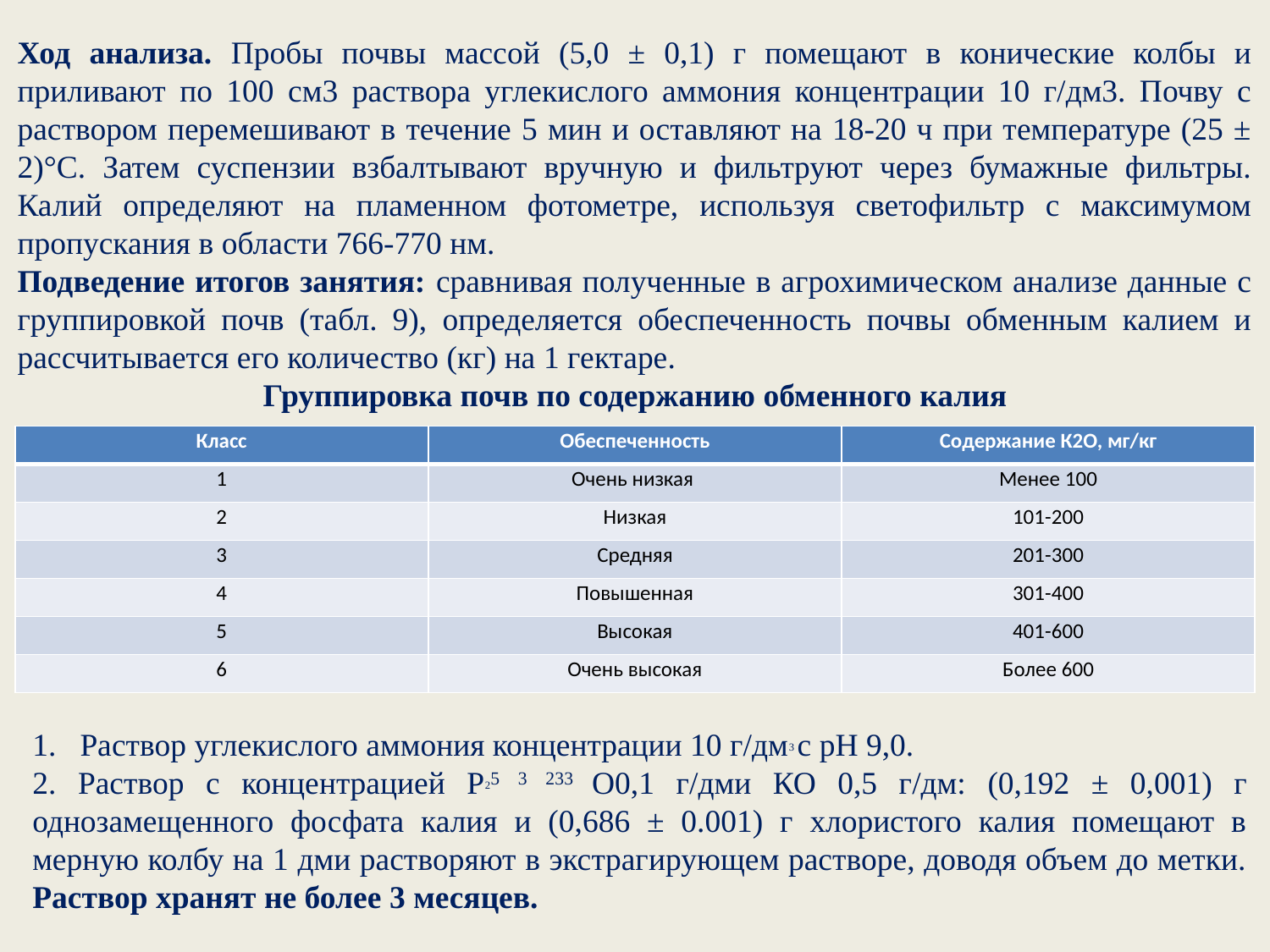

Ход анализа. Пробы почвы массой (5,0 ± 0,1) г помещают в конические колбы и приливают по 100 см3 раствора углекислого аммония концентрации 10 г/дм3. Почву с раствором перемешивают в течение 5 мин и оставляют на 18-20 ч при температуре (25 ± 2)°С. Затем суспензии взбалтывают вручную и фильтруют через бумажные фильтры. Калий определяют на пламенном фотометре, используя светофильтр с максимумом пропускания в области 766-770 нм.
Подведение итогов занятия: сравнивая полученные в агрохимическом анализе данные с группировкой почв (табл. 9), определяется обеспеченность почвы обменным калием и рассчитывается его количество (кг) на 1 гектаре.
Группировка почв по содержанию обменного калия

| Класс | Обеспеченность | Содержание К2О, мг/кг |
| --- | --- | --- |
| 1 | Очень низкая | Менее 100 |
| 2 | Низкая | 101-200 |
| 3 | Средняя | 201-300 |
| 4 | Повышенная | 301-400 |
| 5 | Высокая | 401-600 |
| 6 | Очень высокая | Более 600 |
Раствор углекислого аммония концентрации 10 г/дм3 с рН 9,0.
2. Раствор с концентрацией Р25 3 233 О0,1 г/дми КО 0,5 г/дм: (0,192 ± 0,001) г однозамещенного фосфата калия и (0,686 ± 0.001) г хлористого калия помещают в мерную колбу на 1 дми растворяют в экстрагирующем растворе, доводя объем до метки. Раствор хранят не более 3 месяцев.